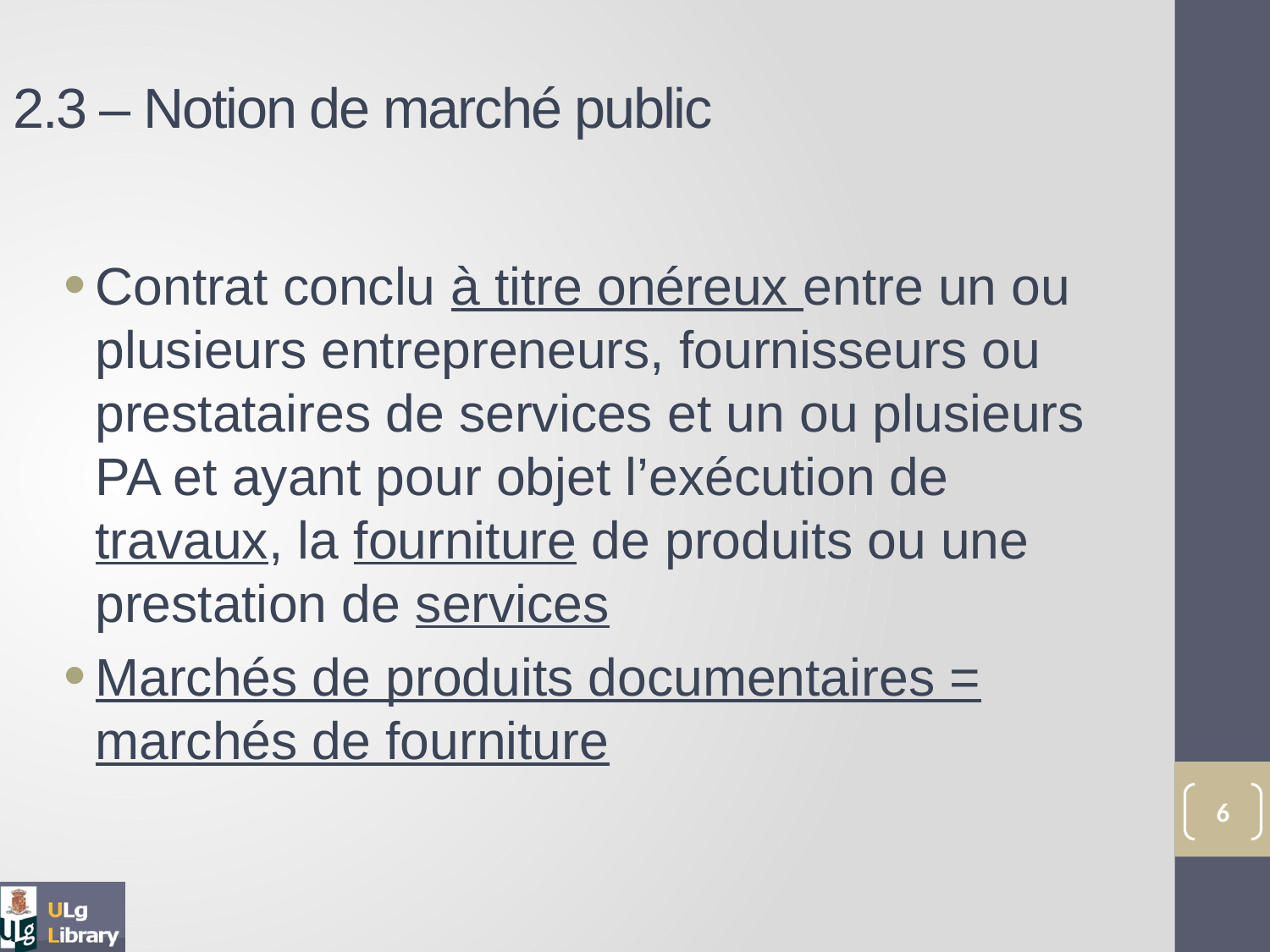

2.3 – Notion de marché public
Contrat conclu à titre onéreux entre un ou plusieurs entrepreneurs, fournisseurs ou prestataires de services et un ou plusieurs PA et ayant pour objet l’exécution de travaux, la fourniture de produits ou une prestation de services
Marchés de produits documentaires = marchés de fourniture
6